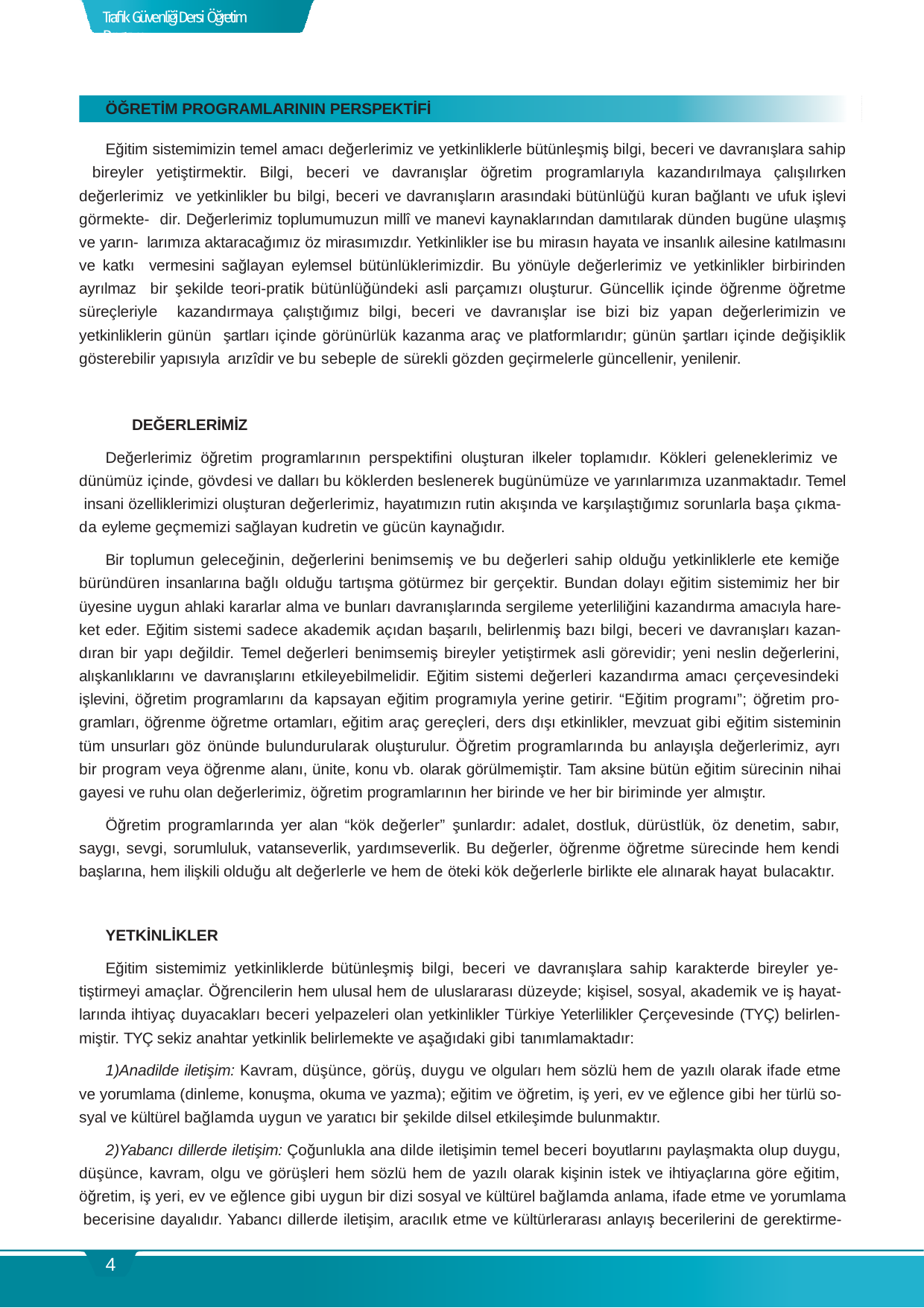

Trafik Güvenliği Dersi Öğretim Programı

ÖĞRETİM PROGRAMLARININ PERSPEKTİFİ

Eğitim sistemimizin temel amacı değerlerimiz ve yetkinliklerle bütünleşmiş bilgi, beceri ve davranışlara sahip  bireyler yetiştirmektir. Bilgi, beceri ve davranışlar öğretim programlarıyla kazandırılmaya çalışılırken değerlerimiz  ve yetkinlikler bu bilgi, beceri ve davranışların arasındaki bütünlüğü kuran bağlantı ve ufuk işlevi görmekte-  dir. Değerlerimiz toplumumuzun millî ve manevi kaynaklarından damıtılarak dünden bugüne ulaşmış ve yarın-  larımıza aktaracağımız öz mirasımızdır. Yetkinlikler ise bu mirasın hayata ve insanlık ailesine katılmasını ve katkı  vermesini sağlayan eylemsel bütünlüklerimizdir. Bu yönüyle değerlerimiz ve yetkinlikler birbirinden ayrılmaz  bir şekilde teori-pratik bütünlüğündeki asli parçamızı oluşturur. Güncellik içinde öğrenme öğretme süreçleriyle  kazandırmaya çalıştığımız bilgi, beceri ve davranışlar ise bizi biz yapan değerlerimizin ve yetkinliklerin günün  şartları içinde görünürlük kazanma araç ve platformlarıdır; günün şartları içinde değişiklik gösterebilir yapısıyla  arızîdir ve bu sebeple de sürekli gözden geçirmelerle güncellenir, yenilenir.

DEĞERLERİMİZ
Değerlerimiz öğretim programlarının perspektifini oluşturan ilkeler toplamıdır. Kökleri geleneklerimiz ve  dünümüz içinde, gövdesi ve dalları bu köklerden beslenerek bugünümüze ve yarınlarımıza uzanmaktadır. Temel  insani özelliklerimizi oluşturan değerlerimiz, hayatımızın rutin akışında ve karşılaştığımız sorunlarla başa çıkma-  da eyleme geçmemizi sağlayan kudretin ve gücün kaynağıdır.
Bir toplumun geleceğinin, değerlerini benimsemiş ve bu değerleri sahip olduğu yetkinliklerle ete kemiğe  büründüren insanlarına bağlı olduğu tartışma götürmez bir gerçektir. Bundan dolayı eğitim sistemimiz her bir  üyesine uygun ahlaki kararlar alma ve bunları davranışlarında sergileme yeterliliğini kazandırma amacıyla hare-  ket eder. Eğitim sistemi sadece akademik açıdan başarılı, belirlenmiş bazı bilgi, beceri ve davranışları kazan-  dıran bir yapı değildir. Temel değerleri benimsemiş bireyler yetiştirmek asli görevidir; yeni neslin değerlerini,  alışkanlıklarını ve davranışlarını etkileyebilmelidir. Eğitim sistemi değerleri kazandırma amacı çerçevesindeki  işlevini, öğretim programlarını da kapsayan eğitim programıyla yerine getirir. “Eğitim programı”; öğretim pro-  gramları, öğrenme öğretme ortamları, eğitim araç gereçleri, ders dışı etkinlikler, mevzuat gibi eğitim sisteminin  tüm unsurları göz önünde bulundurularak oluşturulur. Öğretim programlarında bu anlayışla değerlerimiz, ayrı  bir program veya öğrenme alanı, ünite, konu vb. olarak görülmemiştir. Tam aksine bütün eğitim sürecinin nihai  gayesi ve ruhu olan değerlerimiz, öğretim programlarının her birinde ve her bir biriminde yer almıştır.
Öğretim programlarında yer alan “kök değerler” şunlardır: adalet, dostluk, dürüstlük, öz denetim, sabır,  saygı, sevgi, sorumluluk, vatanseverlik, yardımseverlik. Bu değerler, öğrenme öğretme sürecinde hem kendi  başlarına, hem ilişkili olduğu alt değerlerle ve hem de öteki kök değerlerle birlikte ele alınarak hayat bulacaktır.
YETKİNLİKLER
Eğitim sistemimiz yetkinliklerde bütünleşmiş bilgi, beceri ve davranışlara sahip karakterde bireyler ye-  tiştirmeyi amaçlar. Öğrencilerin hem ulusal hem de uluslararası düzeyde; kişisel, sosyal, akademik ve iş hayat-  larında ihtiyaç duyacakları beceri yelpazeleri olan yetkinlikler Türkiye Yeterlilikler Çerçevesinde (TYÇ) belirlen-  miştir. TYÇ sekiz anahtar yetkinlik belirlemekte ve aşağıdaki gibi tanımlamaktadır:
Anadilde iletişim: Kavram, düşünce, görüş, duygu ve olguları hem sözlü hem de yazılı olarak ifade etme  ve yorumlama (dinleme, konuşma, okuma ve yazma); eğitim ve öğretim, iş yeri, ev ve eğlence gibi her türlü so-  syal ve kültürel bağlamda uygun ve yaratıcı bir şekilde dilsel etkileşimde bulunmaktır.
Yabancı dillerde iletişim: Çoğunlukla ana dilde iletişimin temel beceri boyutlarını paylaşmakta olup duygu,  düşünce, kavram, olgu ve görüşleri hem sözlü hem de yazılı olarak kişinin istek ve ihtiyaçlarına göre eğitim,  öğretim, iş yeri, ev ve eğlence gibi uygun bir dizi sosyal ve kültürel bağlamda anlama, ifade etme ve yorumlama  becerisine dayalıdır. Yabancı dillerde iletişim, aracılık etme ve kültürlerarası anlayış becerilerini de gerektirme-

4